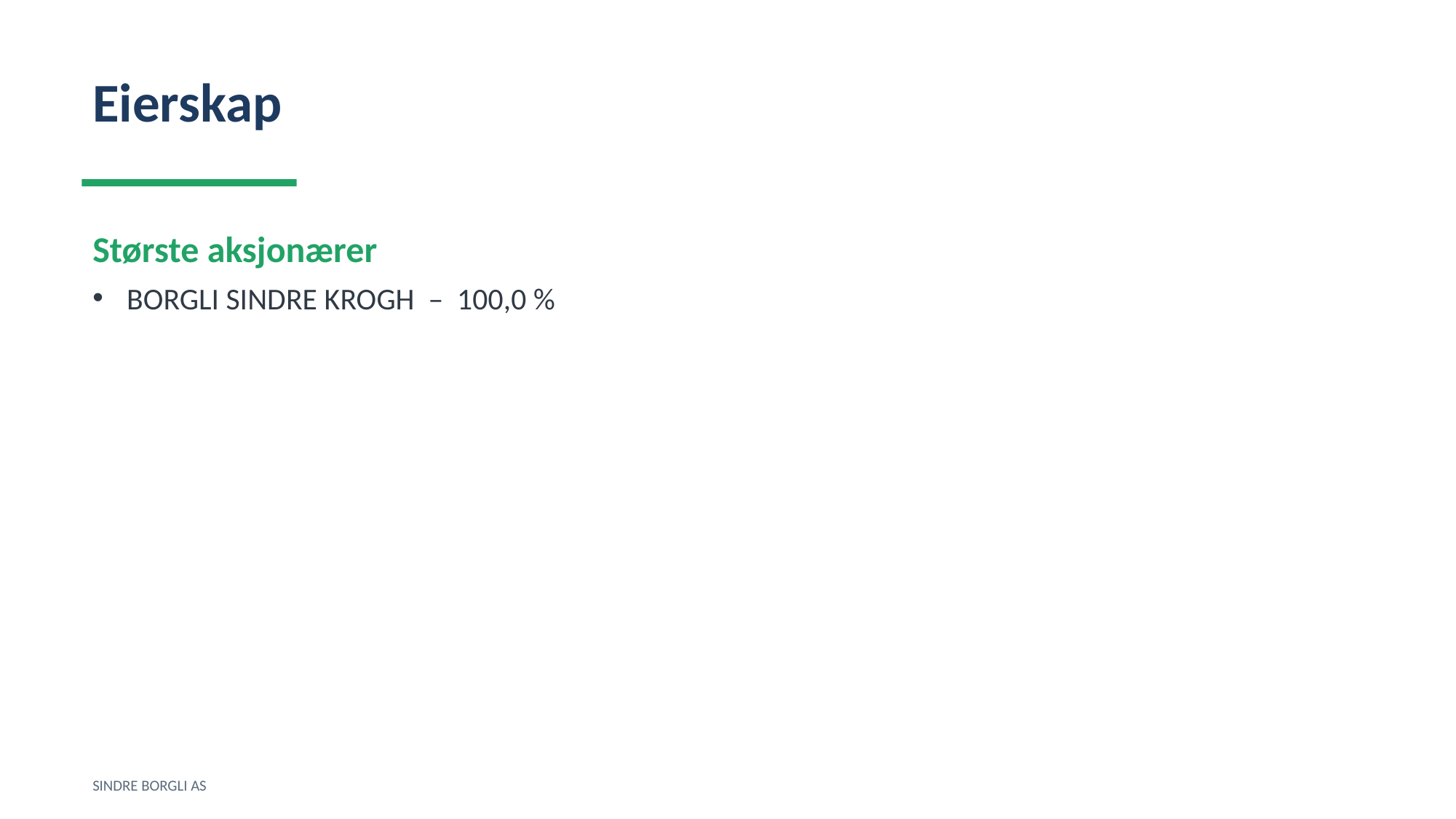

Eierskap

Største aksjonærer
BORGLI SINDRE KROGH  –  100,0 %
SINDRE BORGLI AS